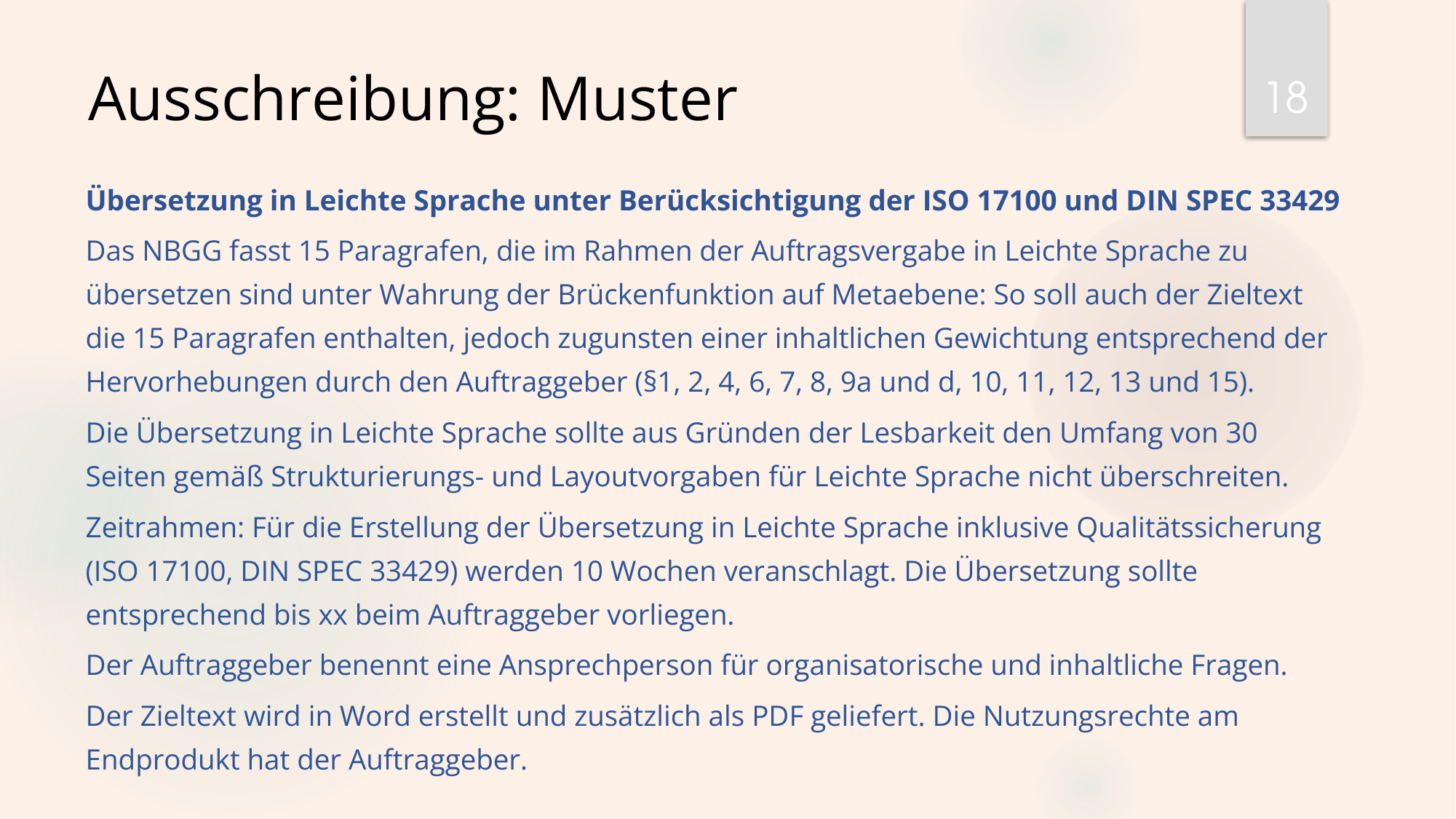

18
# Ausschreibung: Muster
Übersetzung in Leichte Sprache unter Berücksichtigung der ISO 17100 und DIN SPEC 33429
Das NBGG fasst 15 Paragrafen, die im Rahmen der Auftragsvergabe in Leichte Sprache zu übersetzen sind unter Wahrung der Brückenfunktion auf Metaebene: So soll auch der Zieltext die 15 Paragrafen enthalten, jedoch zugunsten einer inhaltlichen Gewichtung entsprechend der Hervorhebungen durch den Auftraggeber (§1, 2, 4, 6, 7, 8, 9a und d, 10, 11, 12, 13 und 15).
Die Übersetzung in Leichte Sprache sollte aus Gründen der Lesbarkeit den Umfang von 30 Seiten gemäß Strukturierungs- und Layoutvorgaben für Leichte Sprache nicht überschreiten.
Zeitrahmen: Für die Erstellung der Übersetzung in Leichte Sprache inklusive Qualitätssicherung (ISO 17100, DIN SPEC 33429) werden 10 Wochen veranschlagt. Die Übersetzung sollte entsprechend bis xx beim Auftraggeber vorliegen.
Der Auftraggeber benennt eine Ansprechperson für organisatorische und inhaltliche Fragen.
Der Zieltext wird in Word erstellt und zusätzlich als PDF geliefert. Die Nutzungsrechte am Endprodukt hat der Auftraggeber.